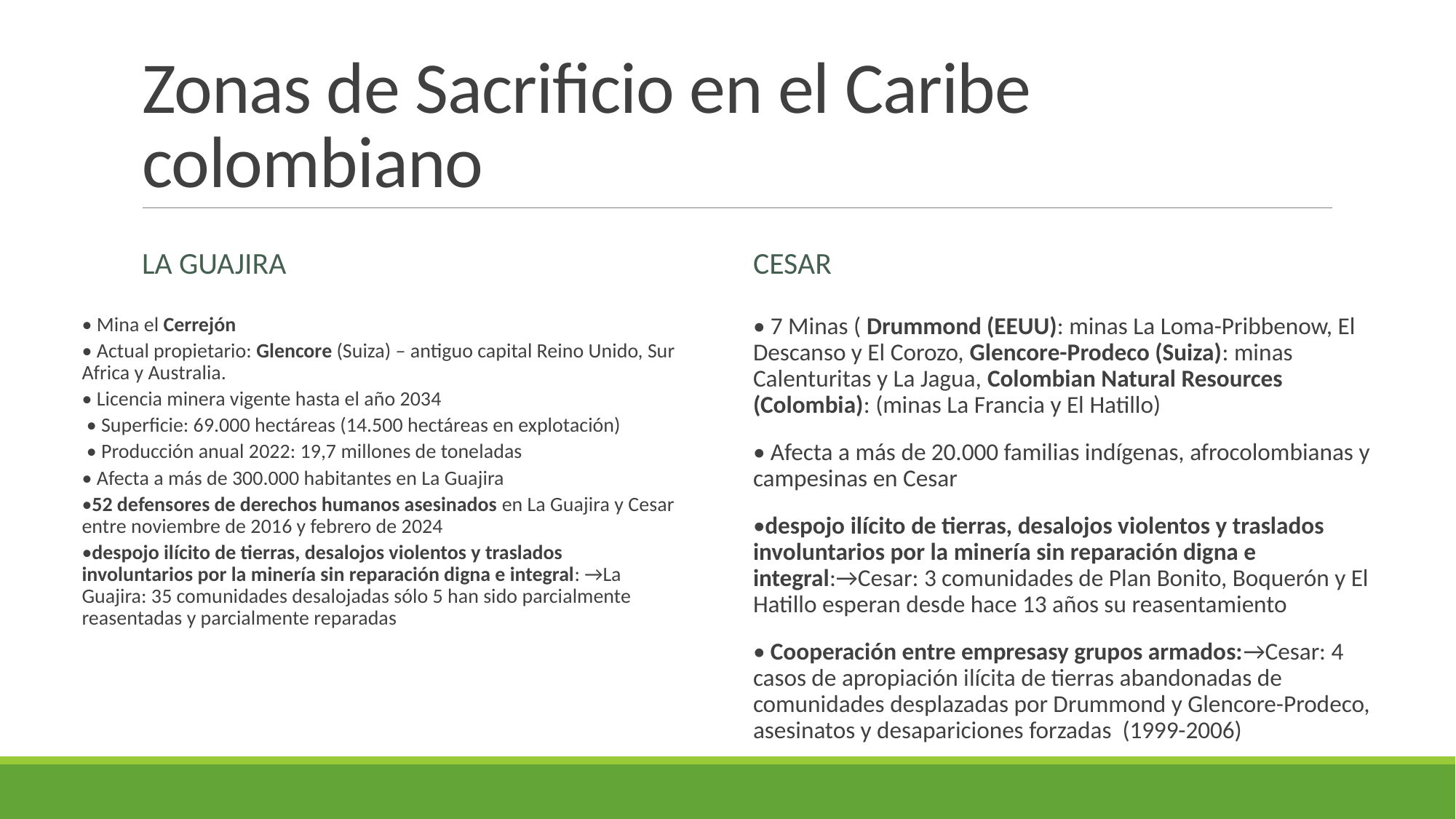

# Zonas de Sacrificio en el Caribe colombiano
La guajira
cesar
• 7 Minas ( Drummond (EEUU): minas La Loma-Pribbenow, El Descanso y El Corozo, Glencore-Prodeco (Suiza): minas Calenturitas y La Jagua, Colombian Natural Resources (Colombia): (minas La Francia y El Hatillo)
• Afecta a más de 20.000 familias indígenas, afrocolombianas y campesinas en Cesar
•despojo ilícito de tierras, desalojos violentos y traslados involuntarios por la minería sin reparación digna e integral:→Cesar: 3 comunidades de Plan Bonito, Boquerón y El Hatillo esperan desde hace 13 años su reasentamiento
• Cooperación entre empresasy grupos armados:→Cesar: 4 casos de apropiación ilícita de tierras abandonadas de comunidades desplazadas por Drummond y Glencore-Prodeco, asesinatos y desapariciones forzadas  (1999-2006)

• Mina el Cerrejón
• Actual propietario: Glencore (Suiza) – antiguo capital Reino Unido, Sur Africa y Australia.
• Licencia minera vigente hasta el año 2034
 • Superficie: 69.000 hectáreas (14.500 hectáreas en explotación)
 • Producción anual 2022: 19,7 millones de toneladas
• Afecta a más de 300.000 habitantes en La Guajira
•52 defensores de derechos humanos asesinados en La Guajira y Cesar entre noviembre de 2016 y febrero de 2024
•despojo ilícito de tierras, desalojos violentos y traslados involuntarios por la minería sin reparación digna e integral: →La Guajira: 35 comunidades desalojadas sólo 5 han sido parcialmente reasentadas y parcialmente reparadas